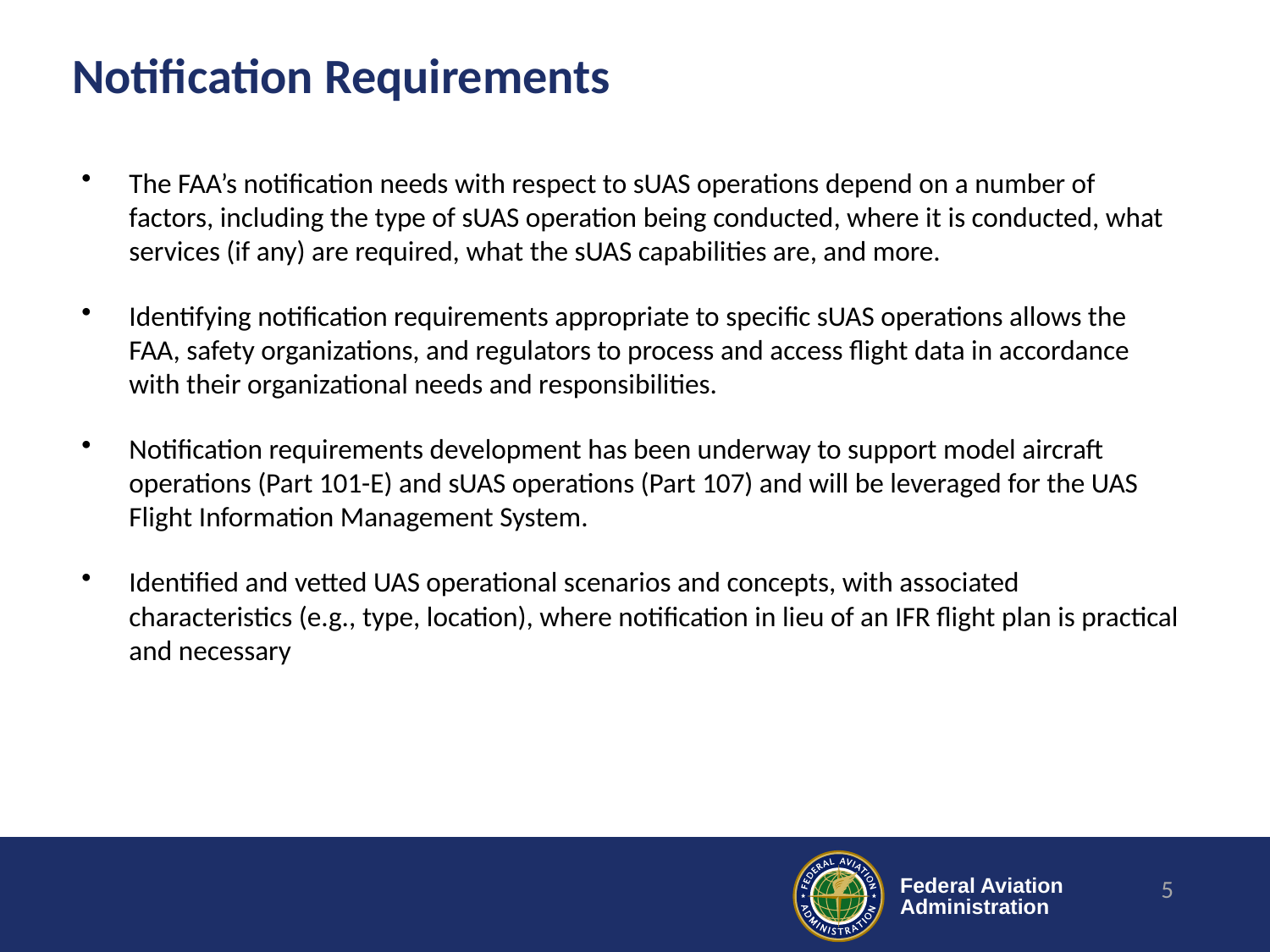

# Notification Requirements
The FAA’s notification needs with respect to sUAS operations depend on a number of factors, including the type of sUAS operation being conducted, where it is conducted, what services (if any) are required, what the sUAS capabilities are, and more.
Identifying notification requirements appropriate to specific sUAS operations allows the FAA, safety organizations, and regulators to process and access flight data in accordance with their organizational needs and responsibilities.
Notification requirements development has been underway to support model aircraft operations (Part 101-E) and sUAS operations (Part 107) and will be leveraged for the UAS Flight Information Management System.
Identified and vetted UAS operational scenarios and concepts, with associated characteristics (e.g., type, location), where notification in lieu of an IFR flight plan is practical and necessary
5